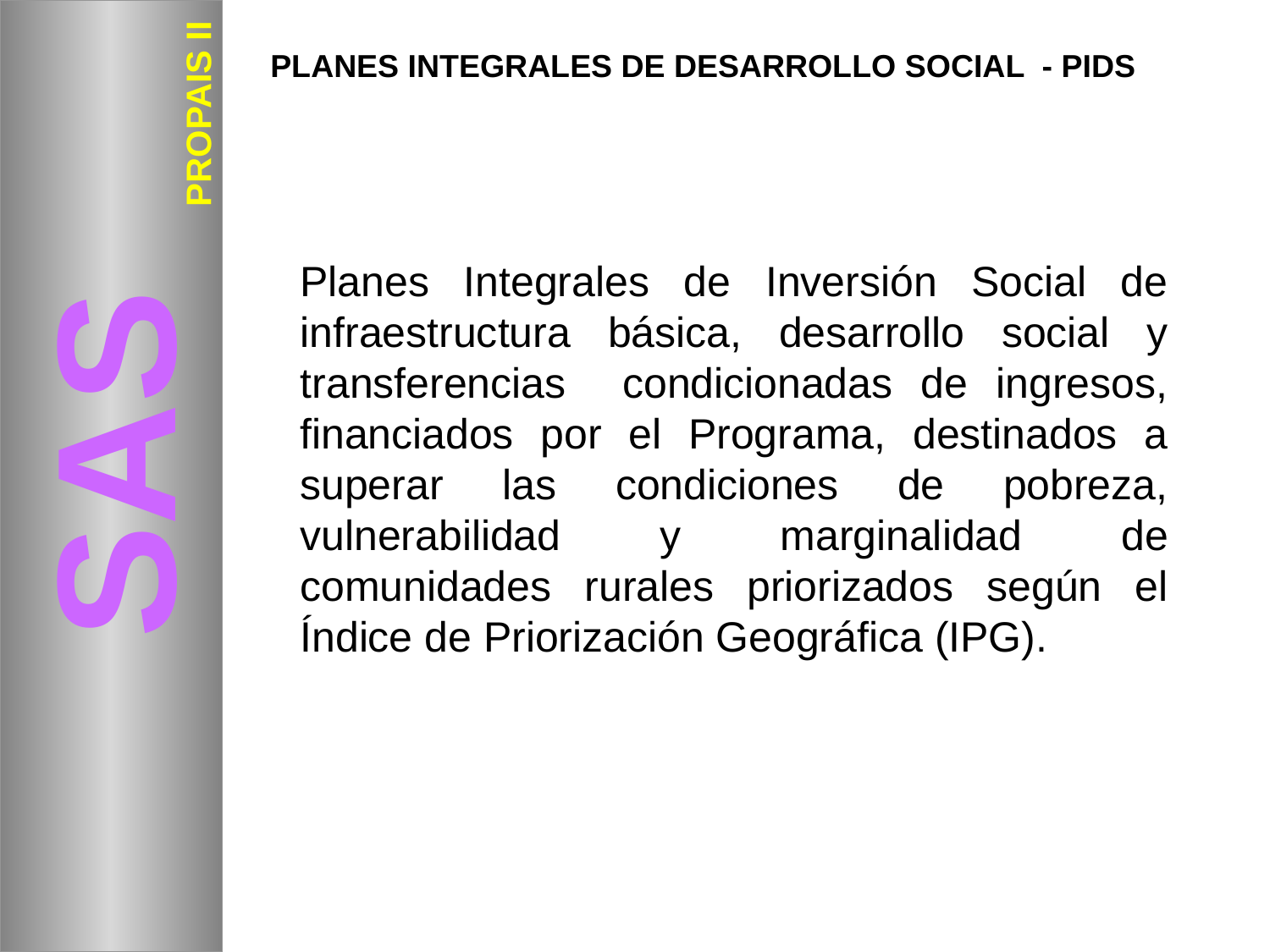

PLANES INTEGRALES DE DESARROLLO SOCIAL  - PIDS
PROPAIS II
Planes Integrales de Inversión Social de infraestructura básica, desarrollo social y transferencias  condicionadas de ingresos, financiados por el Programa, destinados a superar las condiciones de pobreza, vulnerabilidad y marginalidad de comunidades rurales priorizados según el Índice de Priorización Geográfica (IPG).
SAS